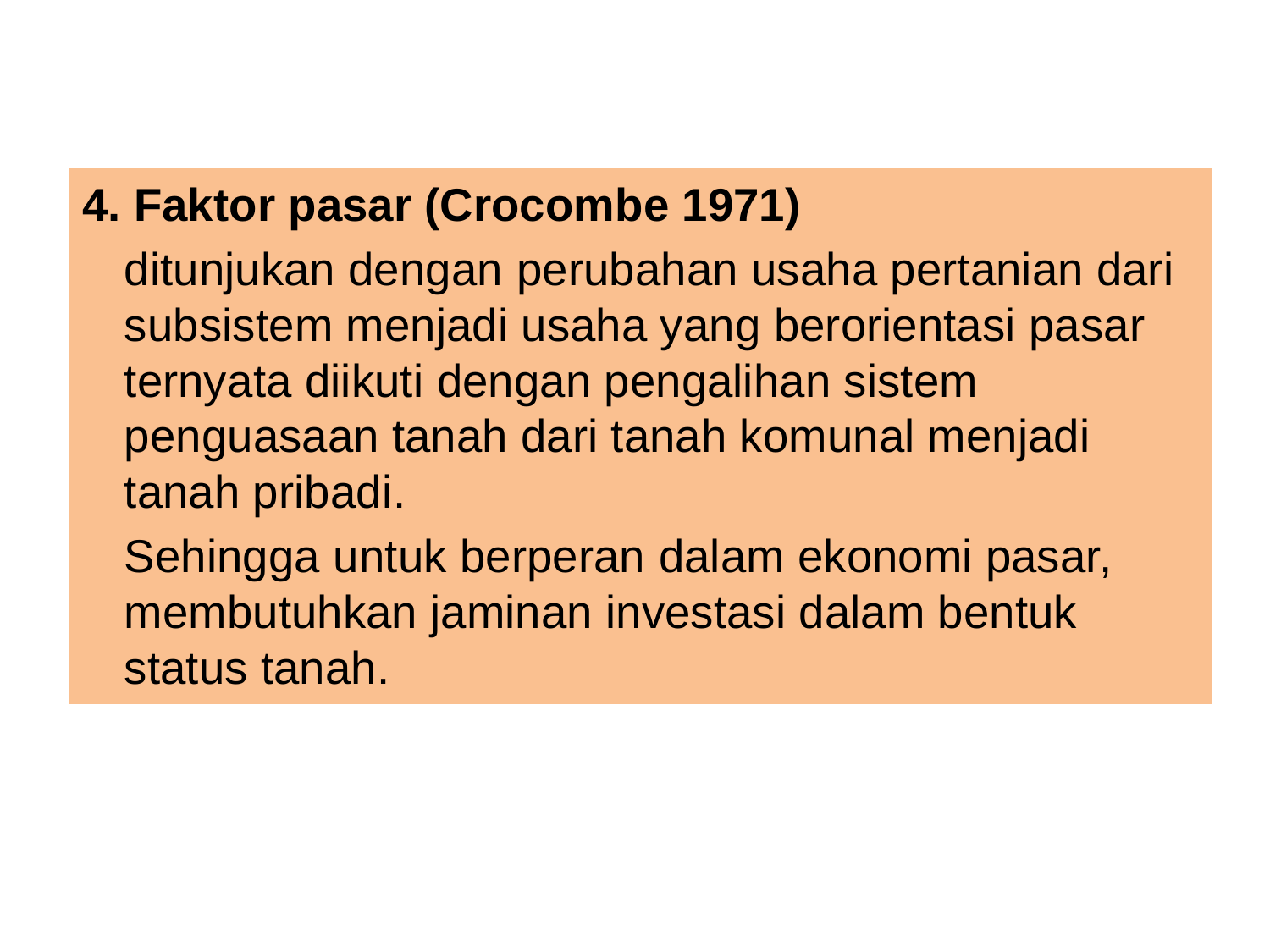

4. Faktor pasar (Crocombe 1971)
	ditunjukan dengan perubahan usaha pertanian dari subsistem menjadi usaha yang berorientasi pasar ternyata diikuti dengan pengalihan sistem penguasaan tanah dari tanah komunal menjadi tanah pribadi.
	Sehingga untuk berperan dalam ekonomi pasar, membutuhkan jaminan investasi dalam bentuk status tanah.